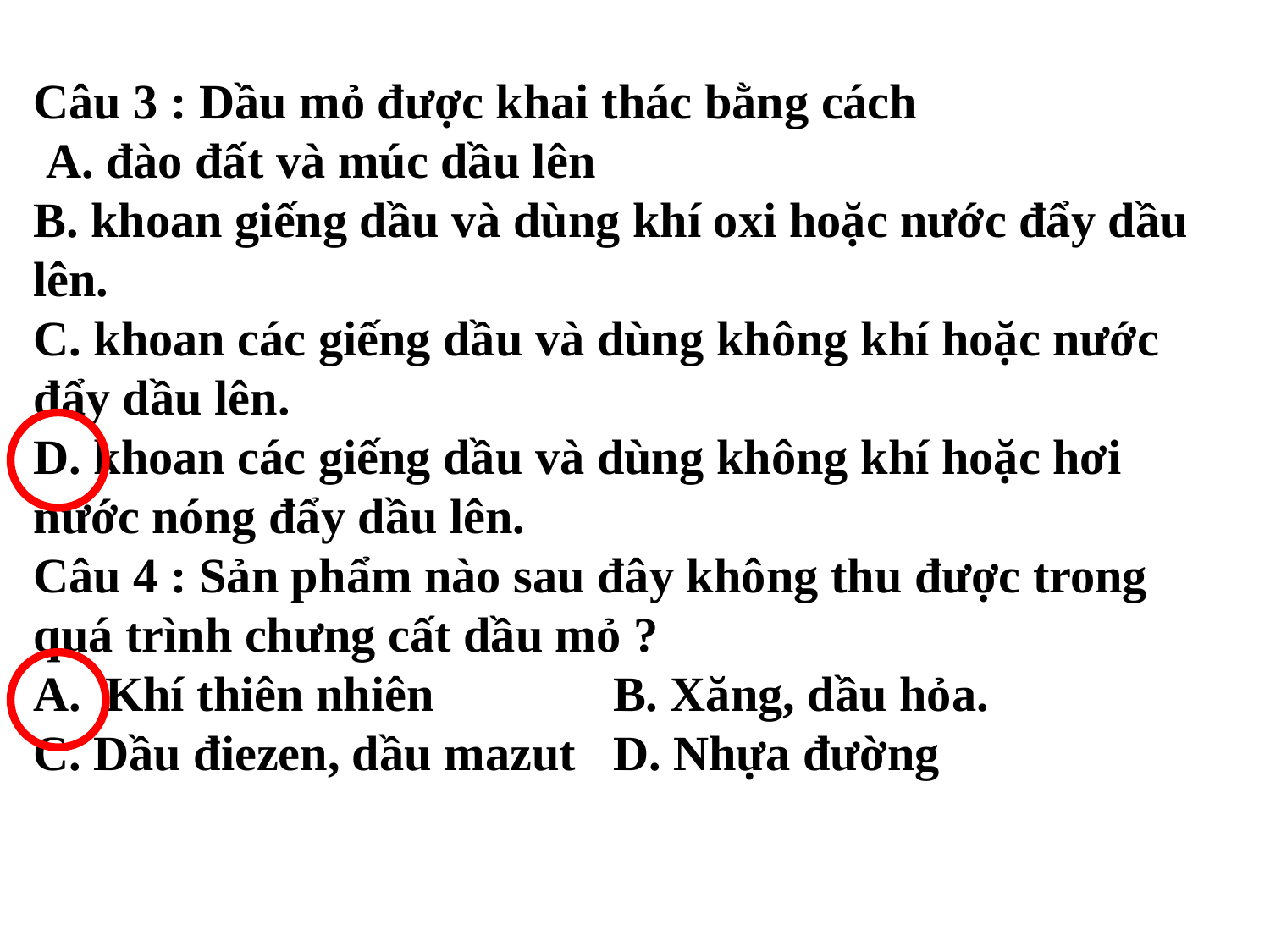

Câu 3 : Dầu mỏ được khai thác bằng cách
 A. đào đất và múc dầu lên
B. khoan giếng dầu và dùng khí oxi hoặc nước đẩy dầu lên.
C. khoan các giếng dầu và dùng không khí hoặc nước đẩy dầu lên.
D. khoan các giếng dầu và dùng không khí hoặc hơi nước nóng đẩy dầu lên.
Câu 4 : Sản phẩm nào sau đây không thu được trong quá trình chưng cất dầu mỏ ?
Khí thiên nhiên 		B. Xăng, dầu hỏa.
C. Dầu điezen, dầu mazut 	D. Nhựa đường